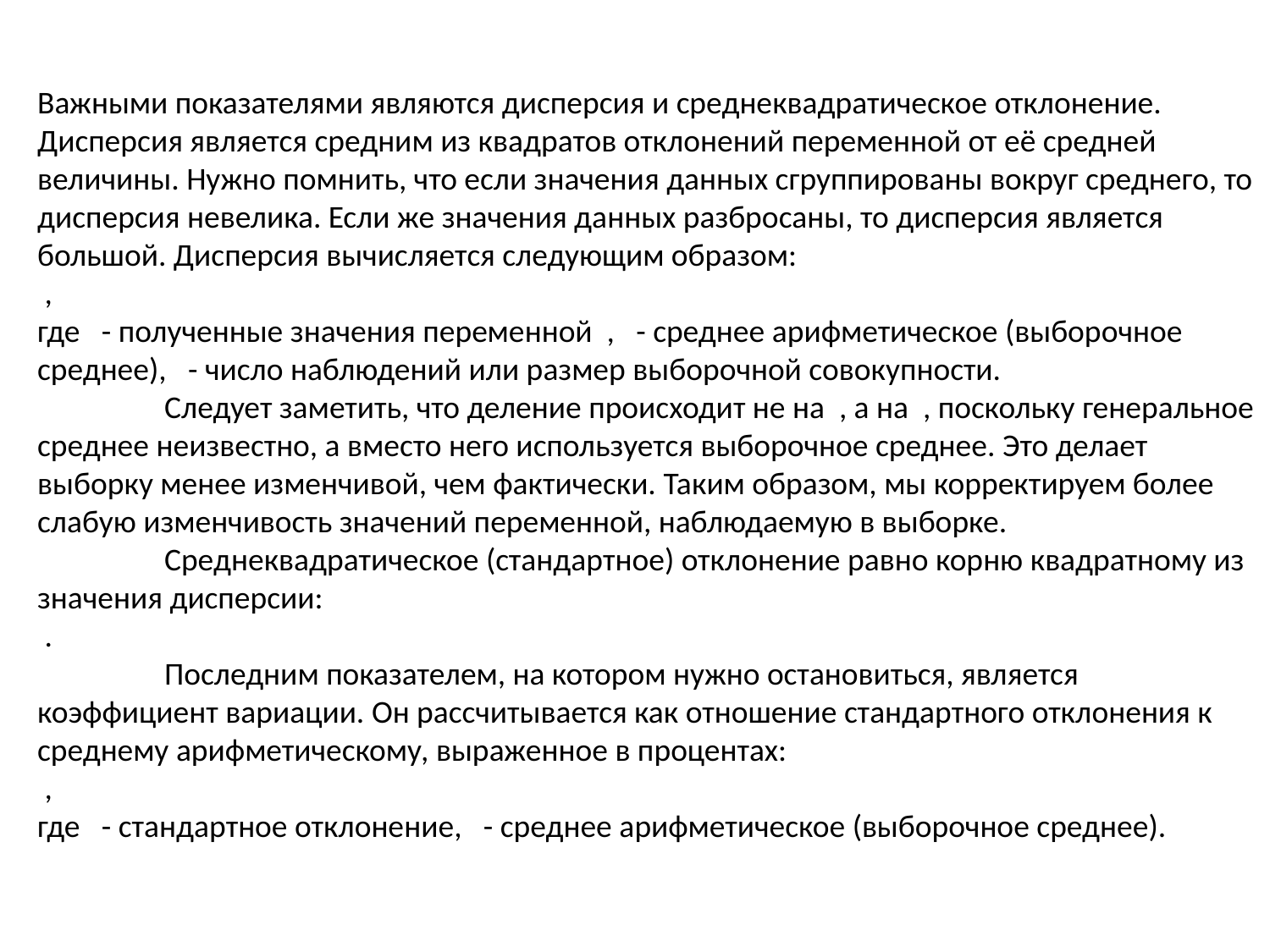

Важными показателями являются дисперсия и среднеквадратическое отклонение. Дисперсия является средним из квадратов отклонений переменной от её средней величины. Нужно помнить, что если значения данных сгруппированы вокруг среднего, то дисперсия невелика. Если же значения данных разбросаны, то дисперсия является большой. Дисперсия вычисляется следующим образом:
 ,
где   - полученные значения переменной  ,   - среднее арифметическое (выборочное среднее),   - число наблюдений или размер выборочной совокупности.
	Следует заметить, что деление происходит не на  , а на  , поскольку генеральное среднее неизвестно, а вместо него используется выборочное среднее. Это делает выборку менее изменчивой, чем фактически. Таким образом, мы корректируем более слабую изменчивость значений переменной, наблюдаемую в выборке.
	Среднеквадратическое (стандартное) отклонение равно корню квадратному из значения дисперсии:
 .
	Последним показателем, на котором нужно остановиться, является коэффициент вариации. Он рассчитывается как отношение стандартного отклонения к среднему арифметическому, выраженное в процентах:
 ,
где   - стандартное отклонение,   - среднее арифметическое (выборочное среднее).